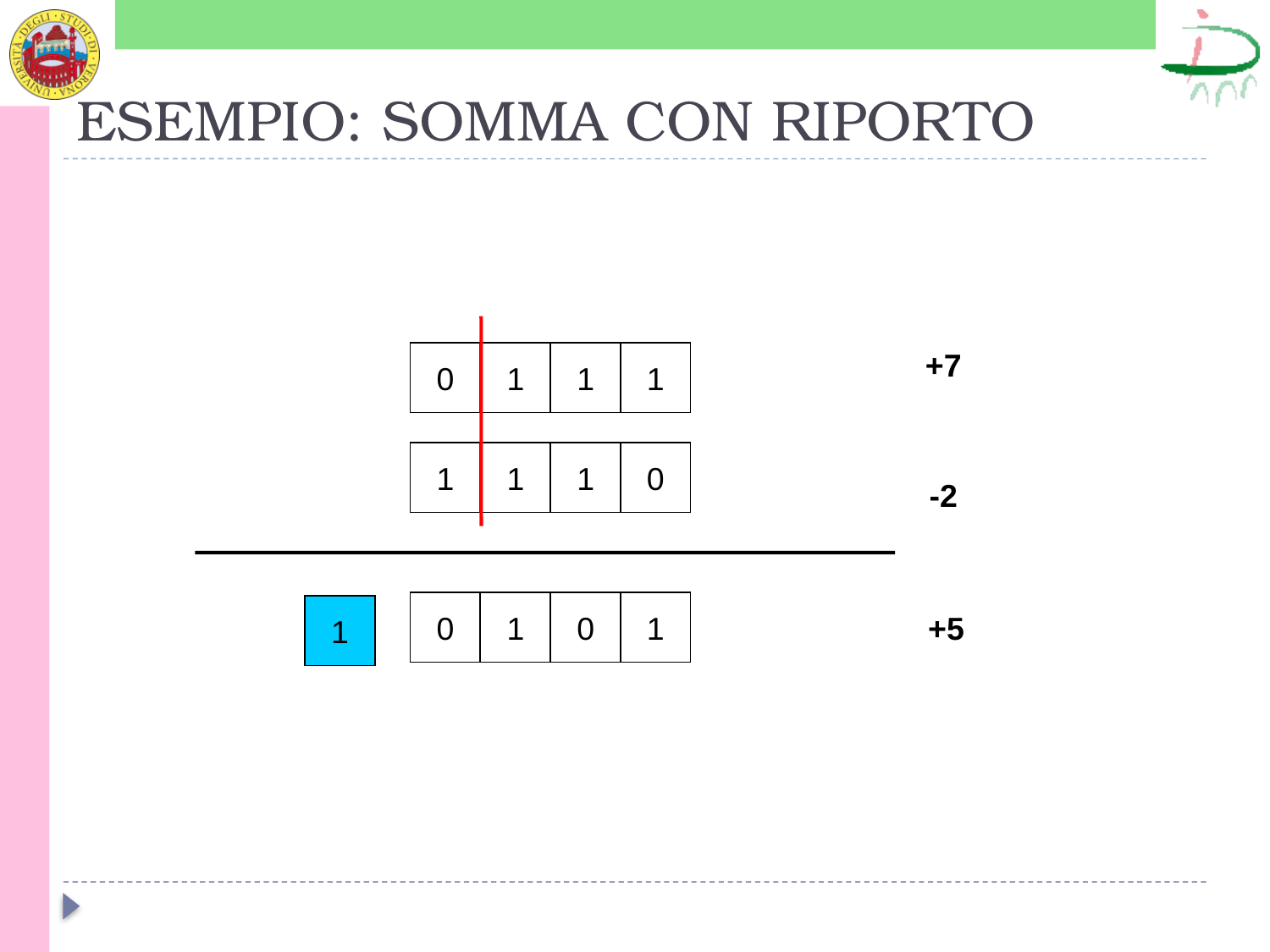

# ESEMPIO: SOMMA CON RIPORTO

+7
0
1
1
1
1
1
1
0
-2

0
1
0
1
1
+5